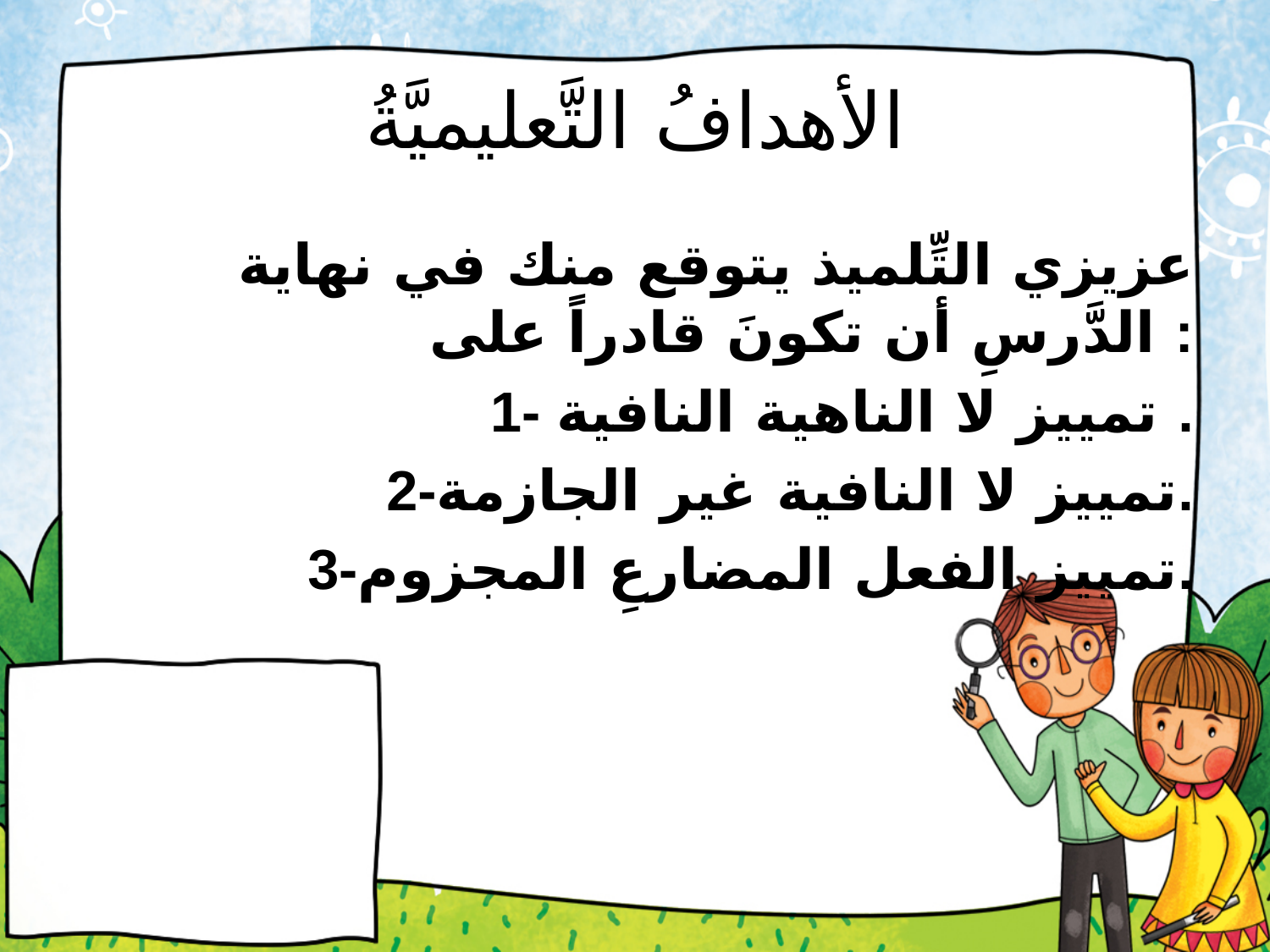

# الأهدافُ التَّعليميَّةُ
    عزيزي التِّلميذ يتوقع منك في نهاية الدَّرسِ أن تكونَ قادراً على :
     1- تمييز لا الناهية النافية .
      2-تمييز لا النافية غير الجازمة.
      3-تمييز الفعل المضارعِ المجزوم.